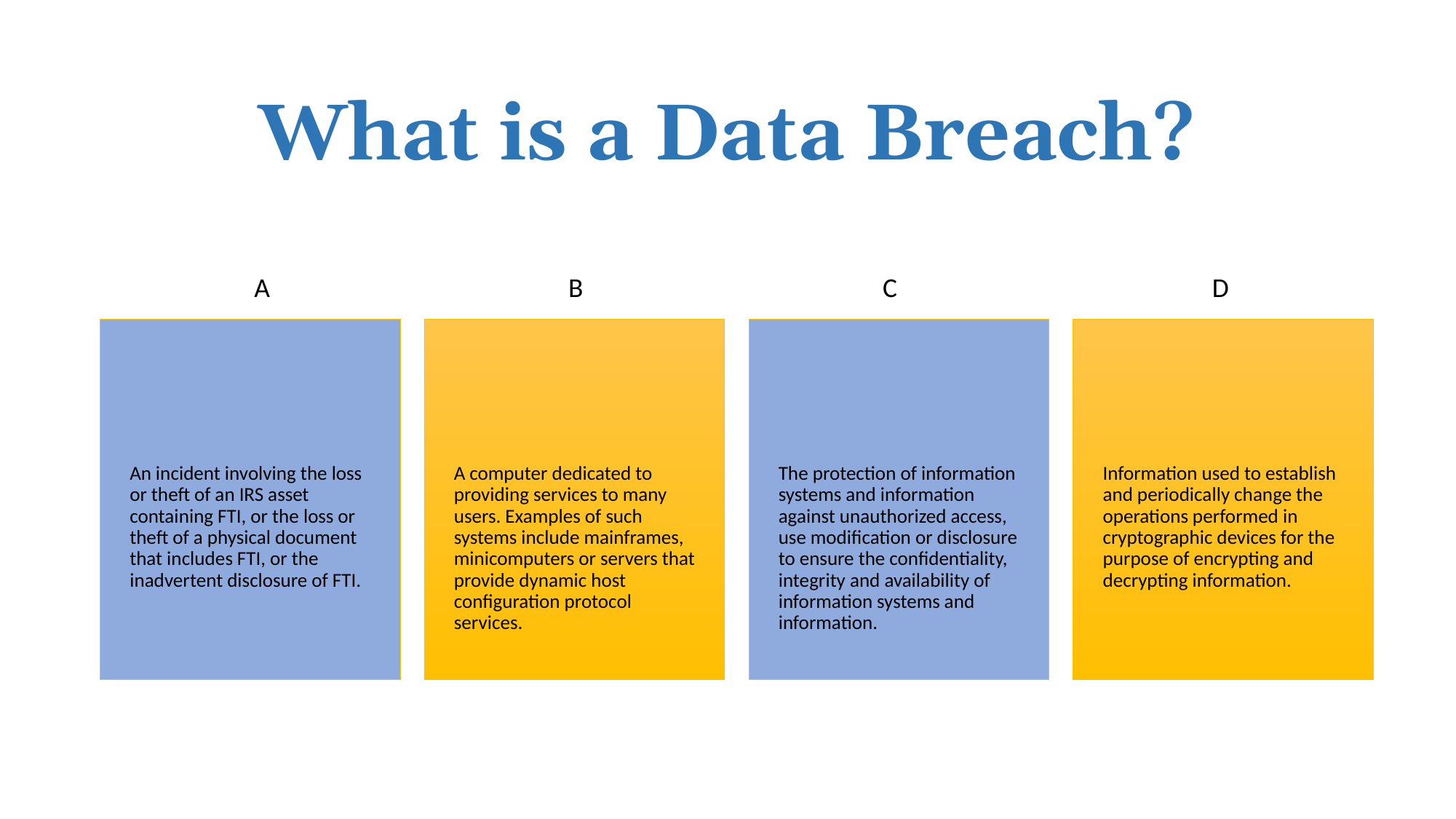

# What is a Data Breach?
An incident involving the loss or theft of an IRS asset containing FTI, or the loss or theft of a physical document that includes FTI, or the inadvertent disclosure of FTI.

A computer dedicated to providing services to many users. Examples of such systems include mainframes, minicomputers or servers that provide dynamic host configuration protocol services.

The protection of information systems and information against unauthorized access, use modification or disclosure to ensure the confidentiality, integrity and availability of information systems and information.

Information used to establish and periodically change the operations performed in cryptographic devices for the purpose of encrypting and decrypting information.

A
B
C
D